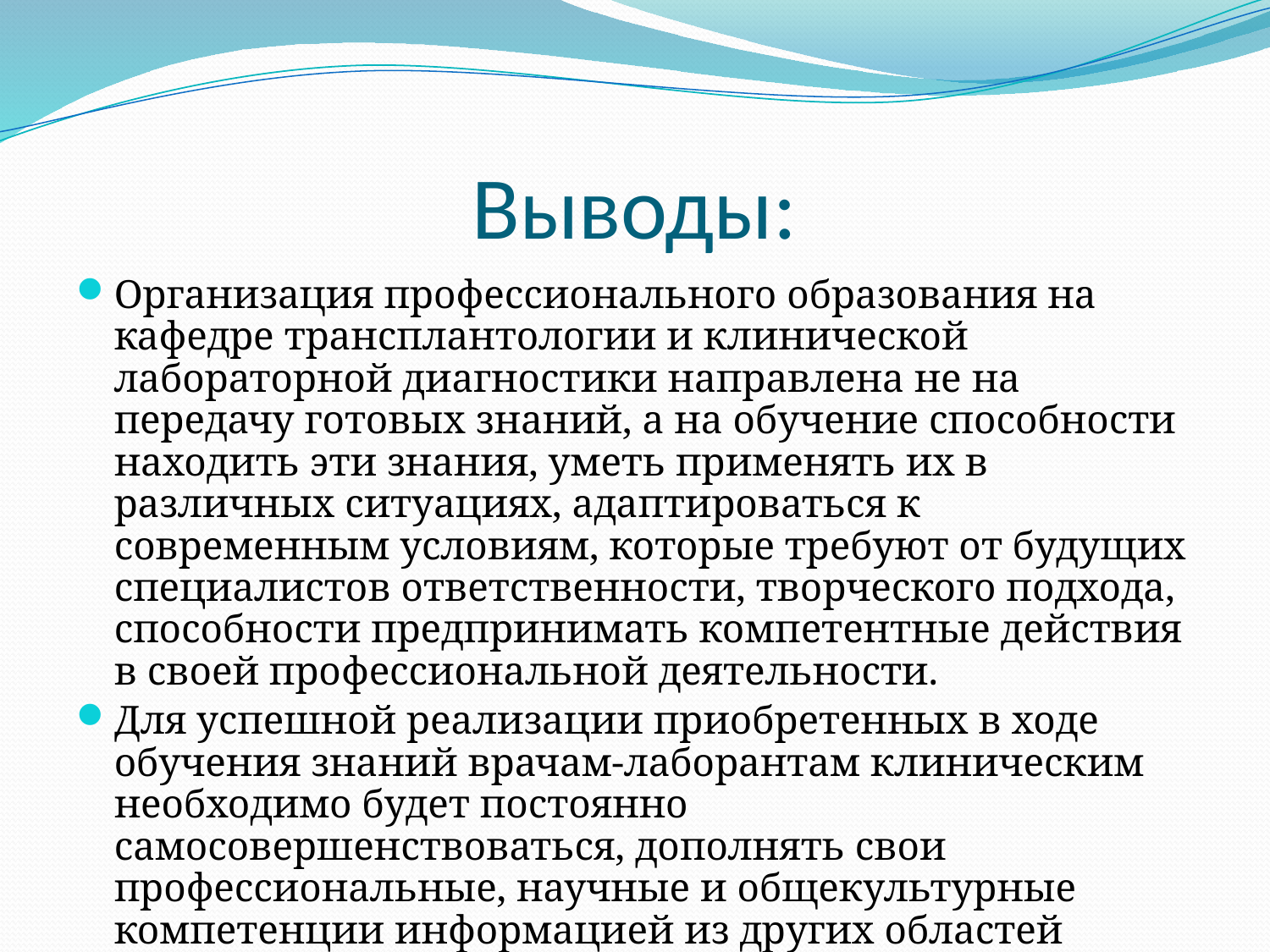

# Выводы:
Организация профессионального образования на кафедре трансплантологии и клинической лабораторной диагностики направлена не на передачу готовых знаний, а на обучение способности находить эти знания, уметь применять их в различных ситуациях, адаптироваться к современным условиям, которые требуют от будущих специалистов ответственности, творческого подхода, способности предпринимать компетентные действия в своей профессиональной деятельности.
Для успешной реализации приобретенных в ходе обучения знаний врачам-лаборантам клиническим необходимо будет постоянно самосовершенствоваться, дополнять свои профессиональные, научные и общекультурные компетенции информацией из других областей знаний.